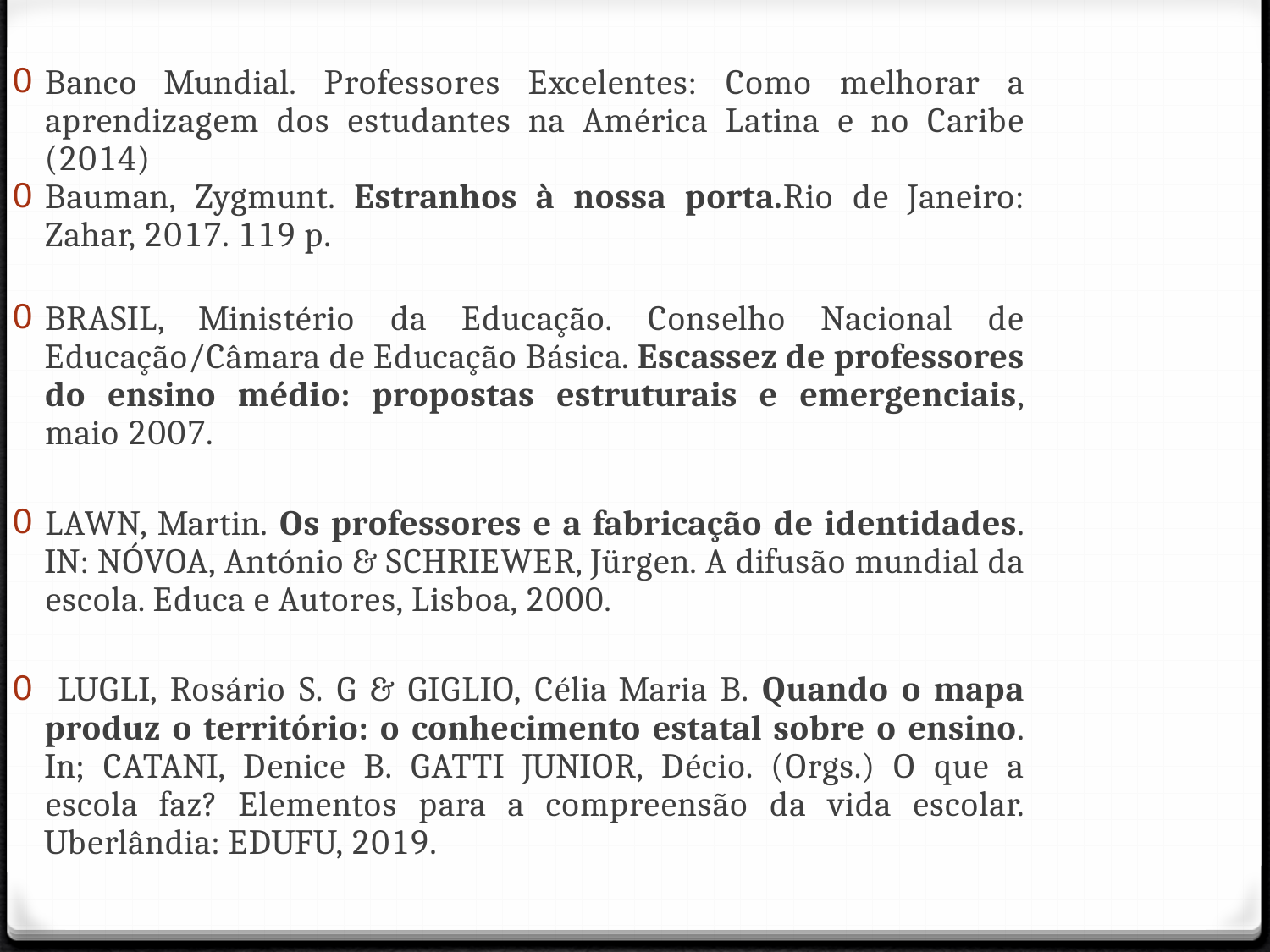

Banco Mundial. Professores Excelentes: Como melhorar a aprendizagem dos estudantes na América Latina e no Caribe (2014)
Bauman, Zygmunt. Estranhos à nossa porta.Rio de Janeiro: Zahar, 2017. 119 p.

BRASIL, Ministério da Educação. Conselho Nacional de Educação/Câmara de Educação Básica. Escassez de professores do ensino médio: propostas estruturais e emergenciais, maio 2007.

LAWN, Martin. Os professores e a fabricação de identidades. IN: NÓVOA, António & SCHRIEWER, Jürgen. A difusão mundial da escola. Educa e Autores, Lisboa, 2000.

 LUGLI, Rosário S. G & GIGLIO, Célia Maria B. Quando o mapa produz o território: o conhecimento estatal sobre o ensino. In; CATANI, Denice B. GATTI JUNIOR, Décio. (Orgs.) O que a escola faz? Elementos para a compreensão da vida escolar. Uberlândia: EDUFU, 2019.